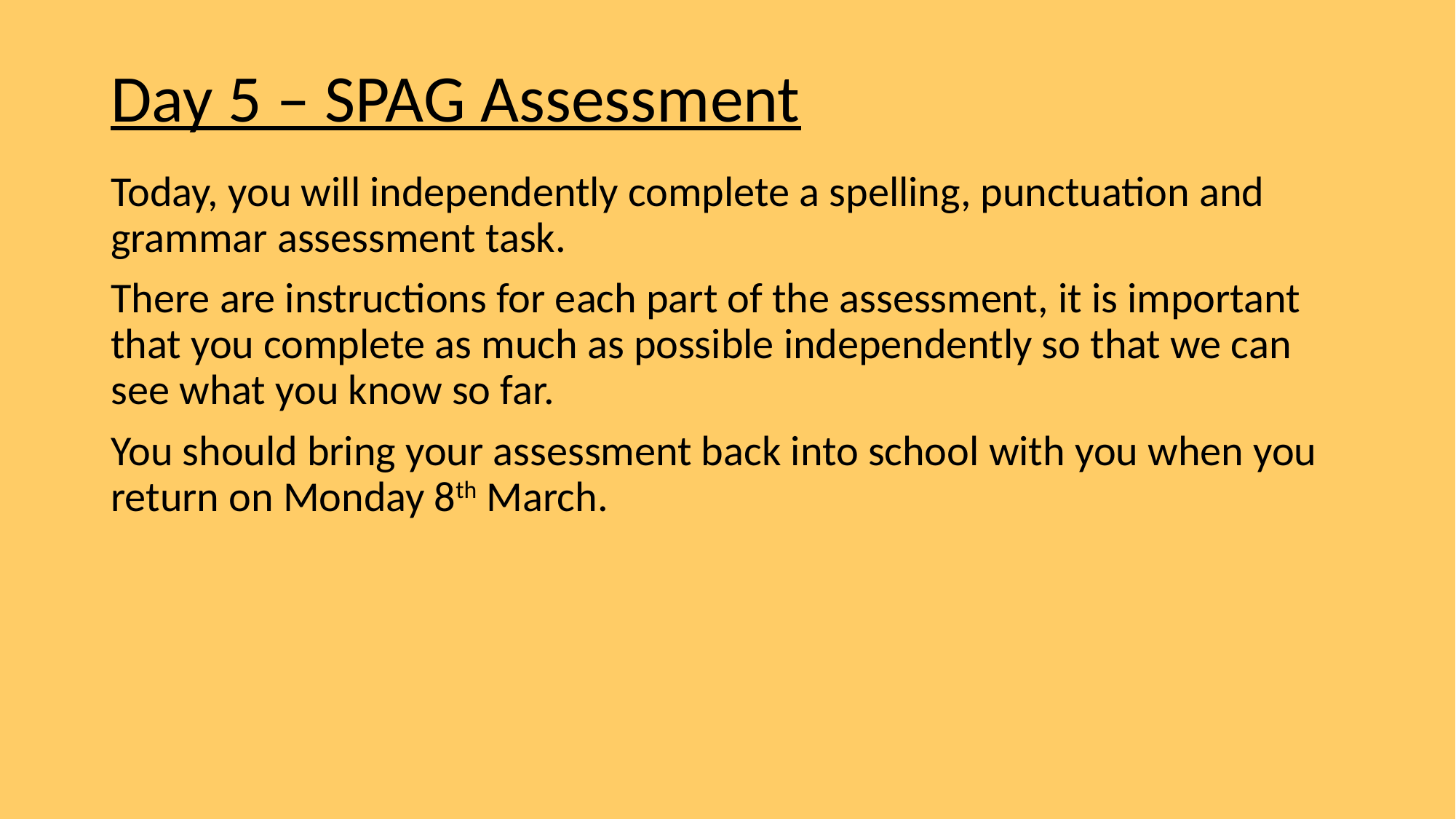

# Day 5 – SPAG Assessment
Today, you will independently complete a spelling, punctuation and grammar assessment task.
There are instructions for each part of the assessment, it is important that you complete as much as possible independently so that we can see what you know so far.
You should bring your assessment back into school with you when you return on Monday 8th March.